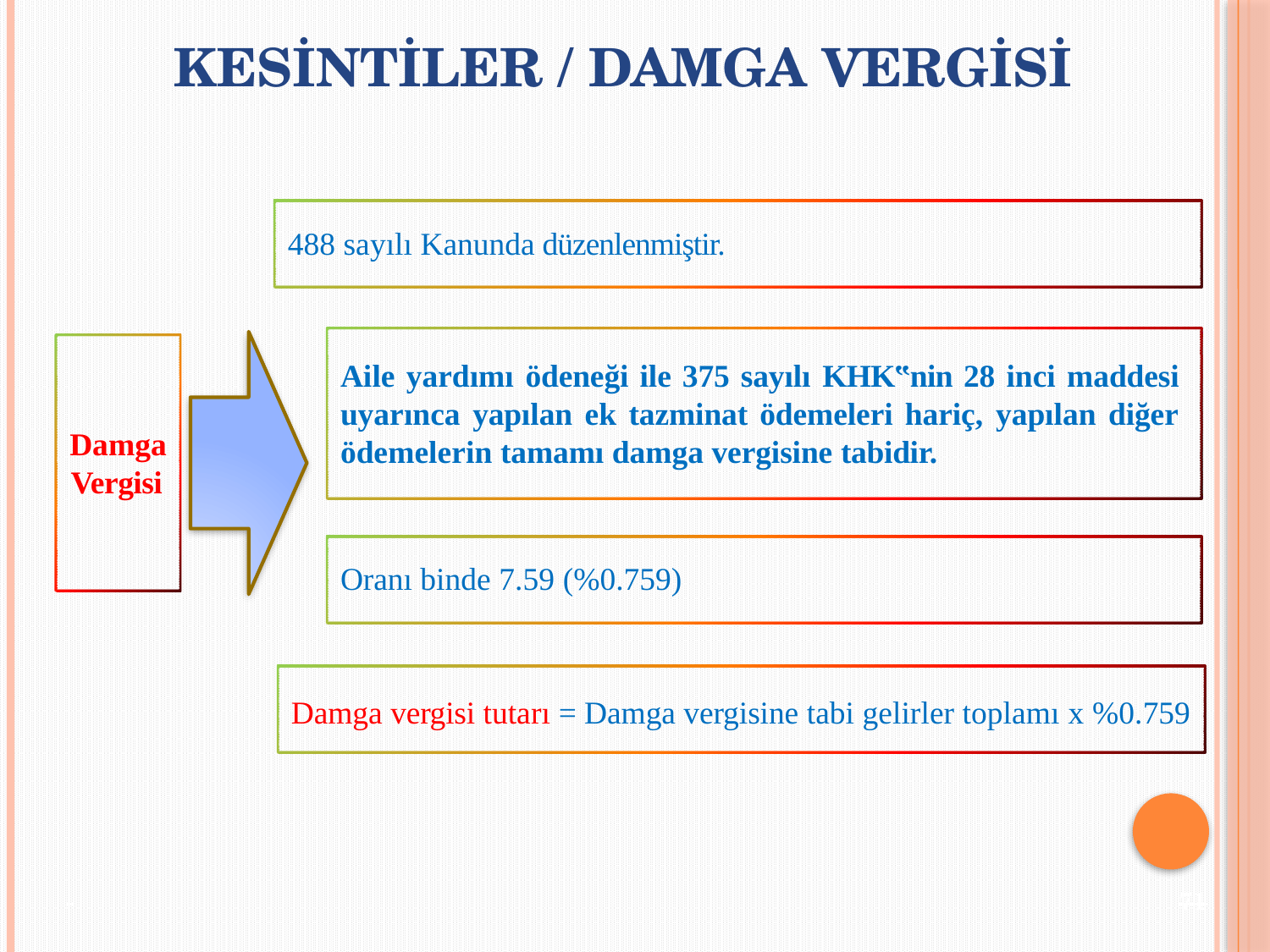

# KESİNTİLER / damga vergisi

488 sayılı Kanunda düzenlenmiştir.

Aile yardımı ödeneği ile 375 sayılı KHK‟nin 28 inci maddesi  uyarınca yapılan ek tazminat ödemeleri hariç, yapılan diğer  ödemelerin tamamı damga vergisine tabidir.
Damga
Vergisi

Oranı binde 7.59 (%0.759)

Damga vergisi tutarı = Damga vergisine tabi gelirler toplamı x %0.759

 	71